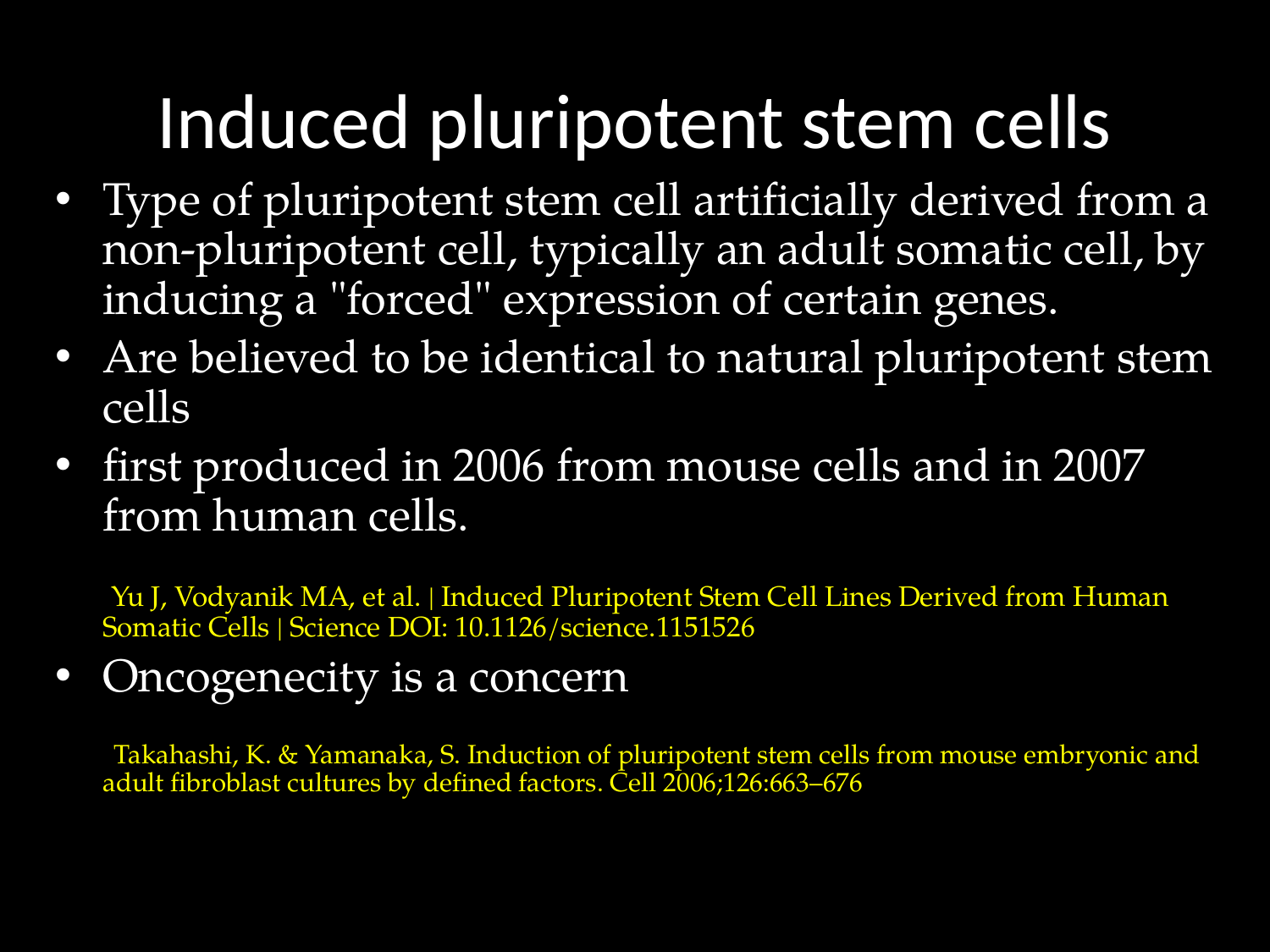

# Induced pluripotent stem cells
Type of pluripotent stem cell artificially derived from a non-pluripotent cell, typically an adult somatic cell, by inducing a "forced" expression of certain genes.
Are believed to be identical to natural pluripotent stem cells
first produced in 2006 from mouse cells and in 2007 from human cells.

        Yu J, Vodyanik MA, et al. | Induced Pluripotent Stem Cell Lines Derived from Human Somatic Cells | Science DOI: 10.1126/science.1151526
Oncogenecity is a concern

         Takahashi, K. & Yamanaka, S. Induction of pluripotent stem cells from mouse embryonic and adult fibroblast cultures by defined factors. Cell 2006;126:663–676